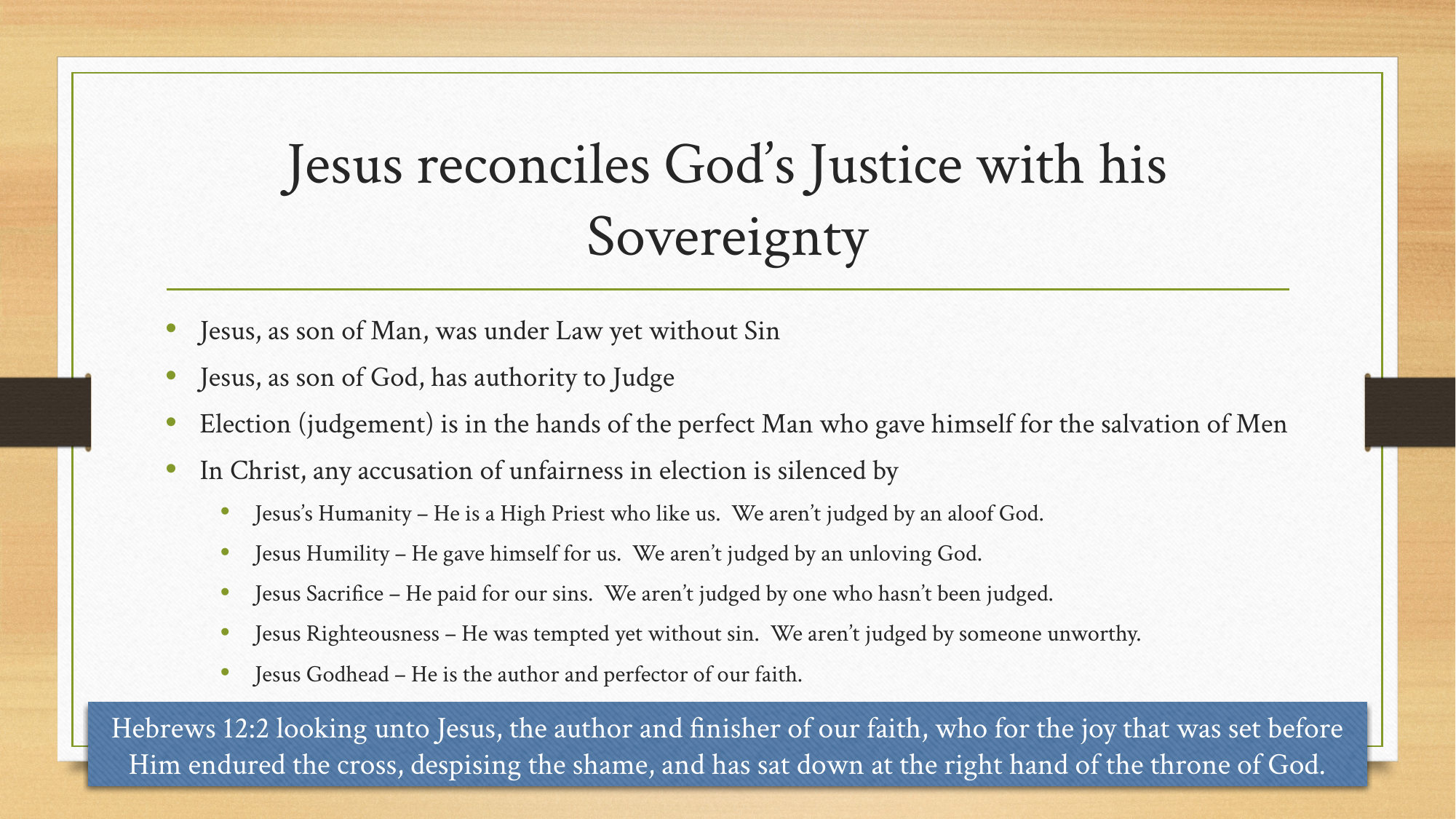

# Jesus reconciles God’s Justice with his Sovereignty
Jesus, as son of Man, was under Law yet without Sin
Jesus, as son of God, has authority to Judge
Election (judgement) is in the hands of the perfect Man who gave himself for the salvation of Men
In Christ, any accusation of unfairness in election is silenced by
Jesus’s Humanity – He is a High Priest who like us.  We aren’t judged by an aloof God.
Jesus Humility – He gave himself for us.  We aren’t judged by an unloving God.
Jesus Sacrifice – He paid for our sins.  We aren’t judged by one who hasn’t been judged.
Jesus Righteousness – He was tempted yet without sin.  We aren’t judged by someone unworthy.
Jesus Godhead – He is the author and perfector of our faith.
Hebrews 12:2 looking unto Jesus, the author and finisher of our faith, who for the joy that was set before Him endured the cross, despising the shame, and has sat down at the right hand of the throne of God.